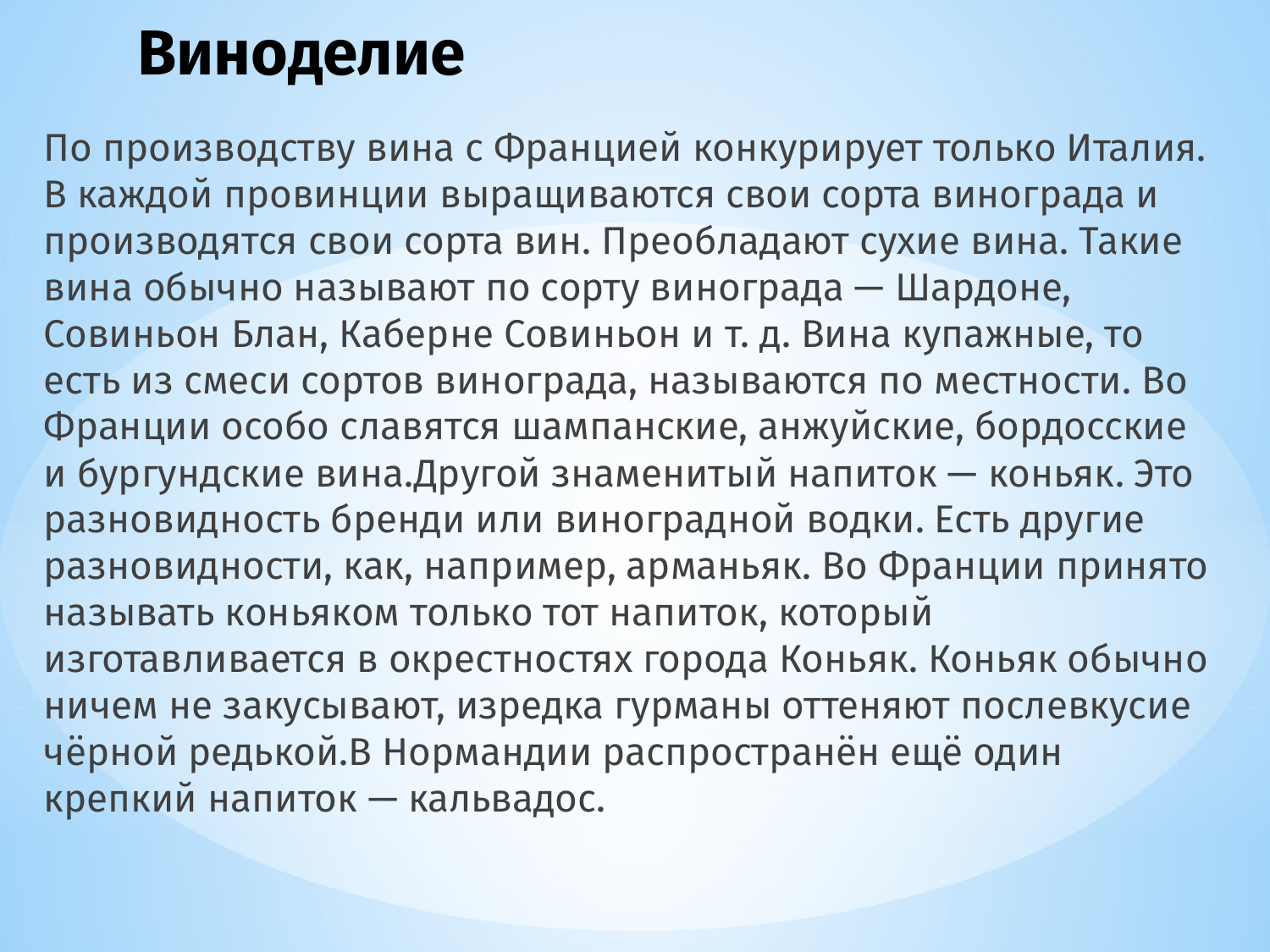

# Виноделие
По производству вина с Францией конкурирует только Италия. В каждой провинции выращиваются свои сорта винограда и производятся свои сорта вин. Преобладают сухие вина. Такие вина обычно называют по сорту винограда — Шардоне, Совиньон Блан, Каберне Совиньон и т. д. Вина купажные, то есть из смеси сортов винограда, называются по местности. Во Франции особо славятся шампанские, анжуйские, бордосские и бургундские вина.Другой знаменитый напиток — коньяк. Это разновидность бренди или виноградной водки. Есть другие разновидности, как, например, арманьяк. Во Франции принято называть коньяком только тот напиток, который изготавливается в окрестностях города Коньяк. Коньяк обычно ничем не закусывают, изредка гурманы оттеняют послевкусие чёрной редькой.В Нормандии распространён ещё один крепкий напиток — кальвадос.